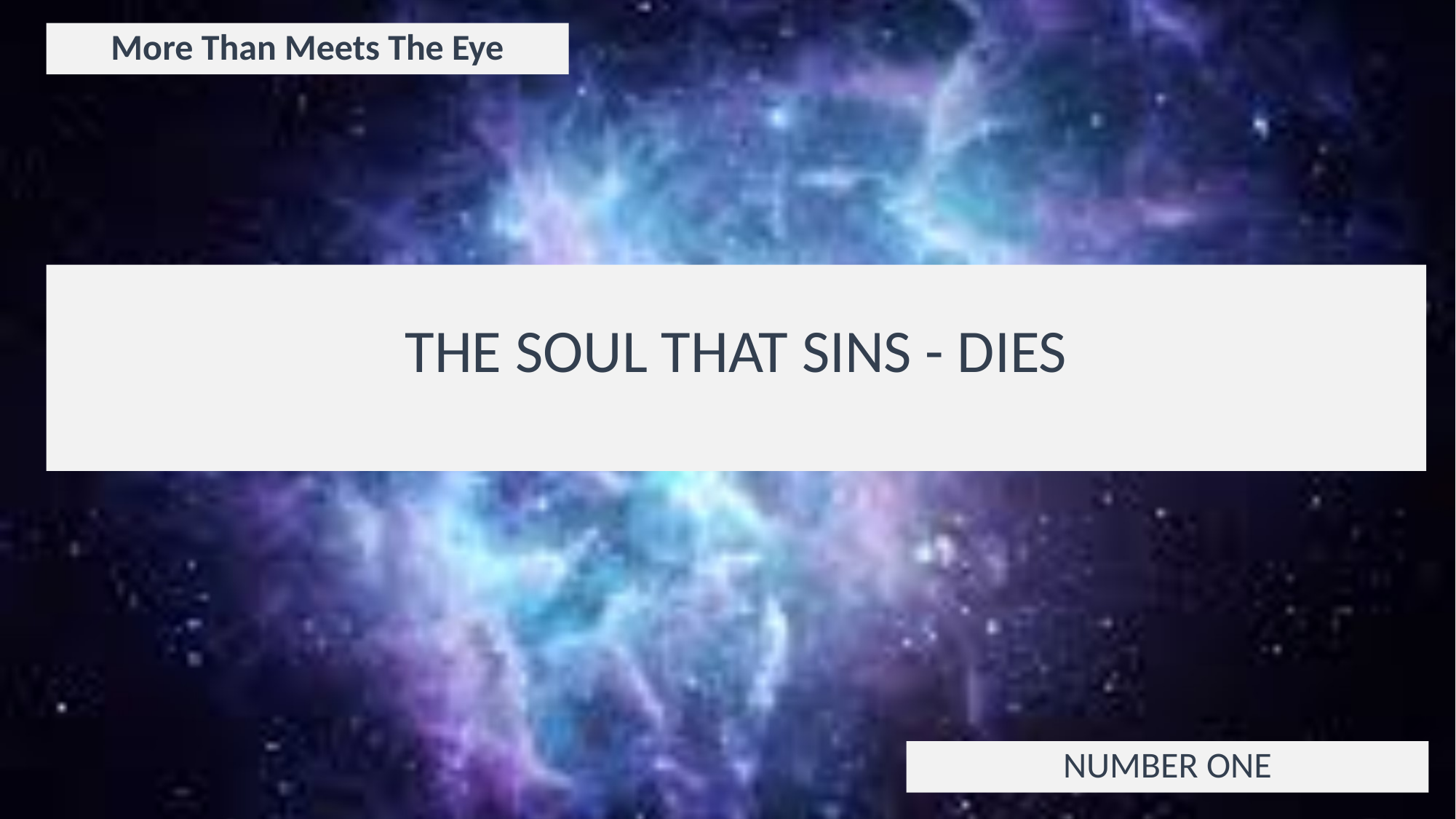

More Than Meets The Eye
# THE SOUL THAT SINS - DIES
NUMBER ONE